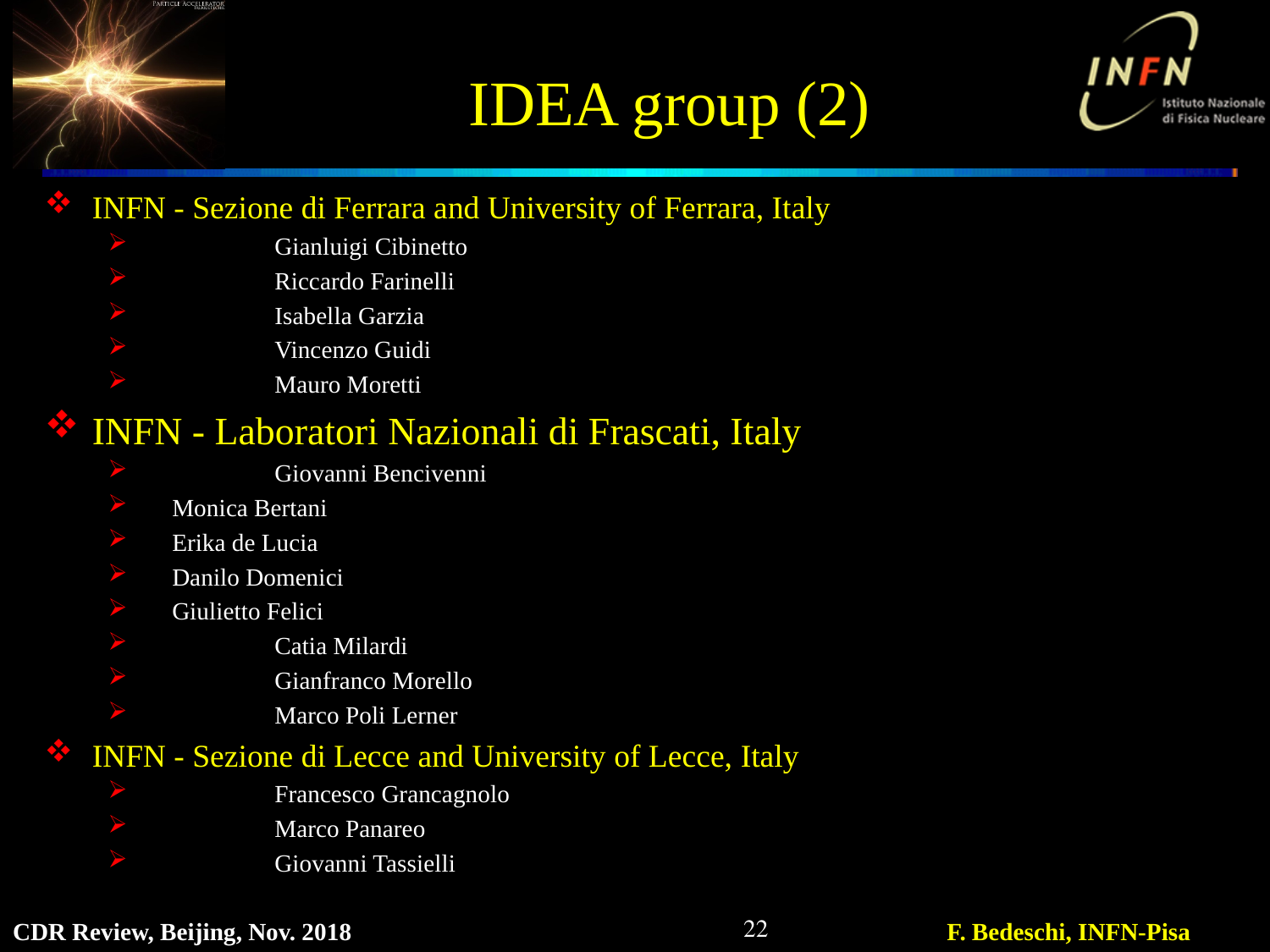

# IDEA group (2)
INFN - Sezione di Ferrara and University of Ferrara, Italy
	Gianluigi Cibinetto
	Riccardo Farinelli
	Isabella Garzia
	Vincenzo Guidi
	Mauro Moretti
INFN - Laboratori Nazionali di Frascati, Italy
	Giovanni Bencivenni
    Monica Bertani
    Erika de Lucia
    Danilo Domenici
    Giulietto Felici
	Catia Milardi
	Gianfranco Morello
	Marco Poli Lerner
INFN - Sezione di Lecce and University of Lecce, Italy
	Francesco Grancagnolo
	Marco Panareo
	Giovanni Tassielli

22
CDR Review, Beijing, Nov. 2018
F. Bedeschi, INFN-Pisa